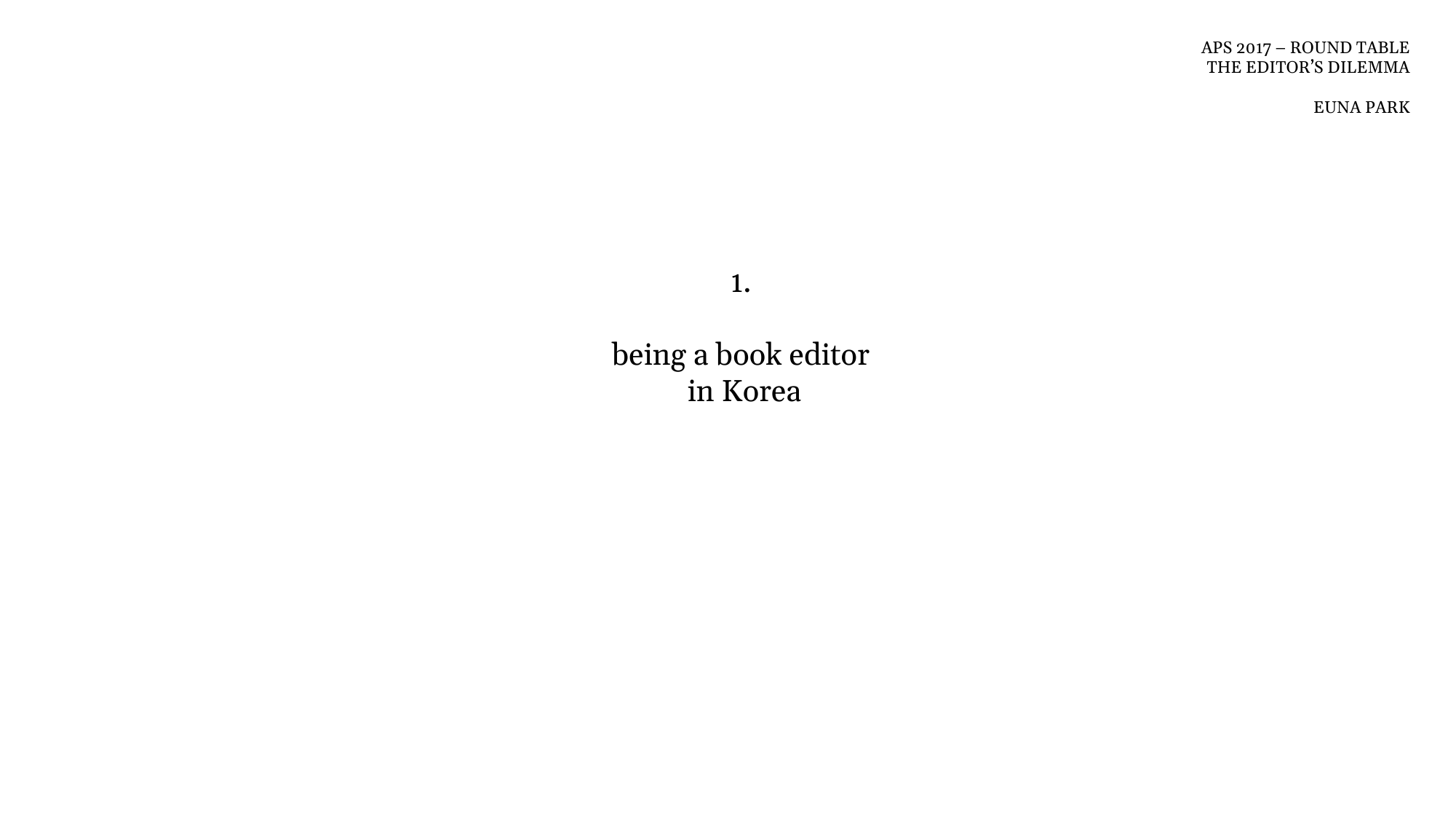

APS 2017 – ROUND TABLE
THE EDITOR’S DILEMMA

EUNA PARK
1.

being a book editor
in Korea